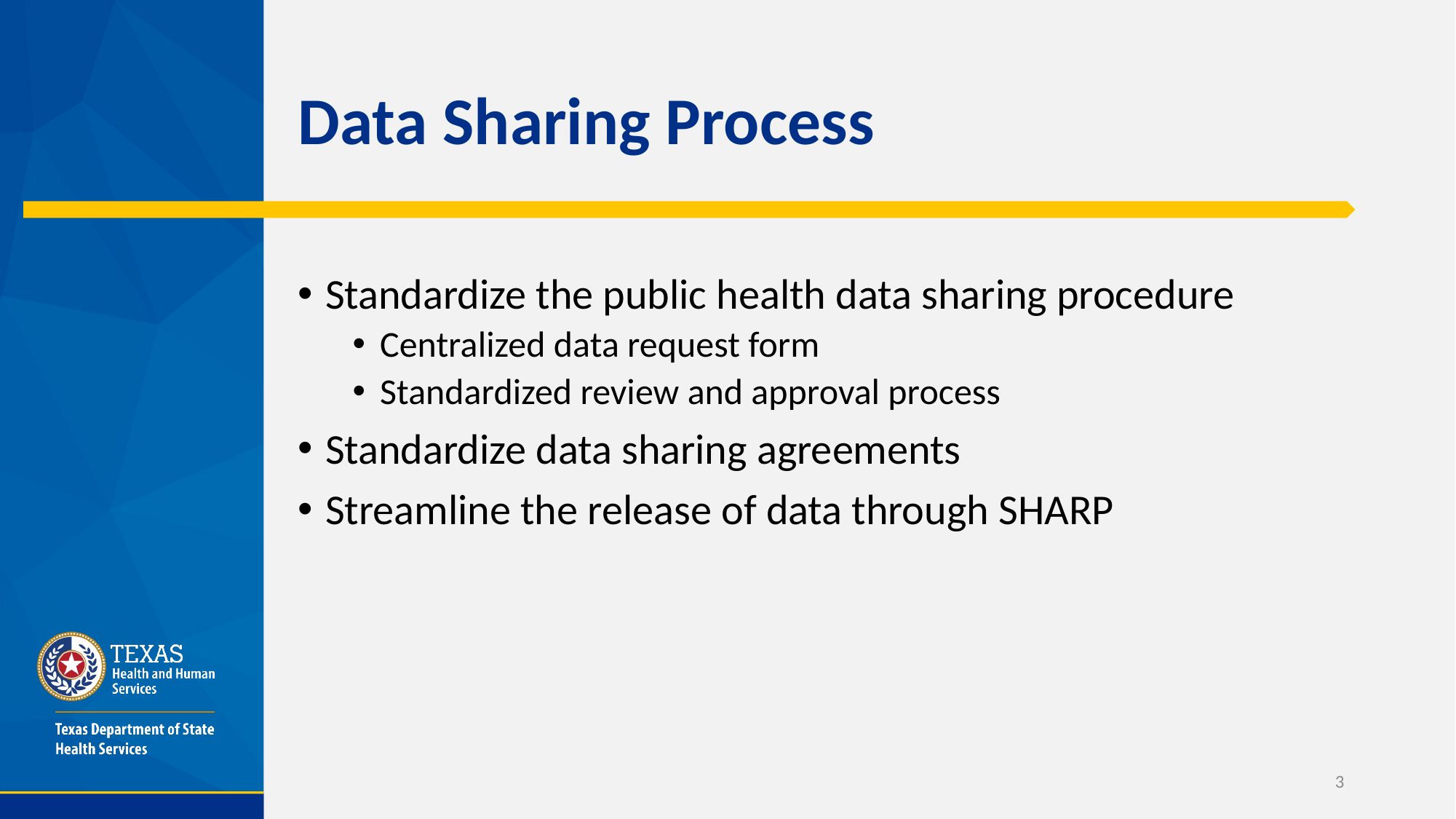

# Data Sharing Process
Standardize the public health data sharing procedure
Centralized data request form
Standardized review and approval process
Standardize data sharing agreements
Streamline the release of data through SHARP
3